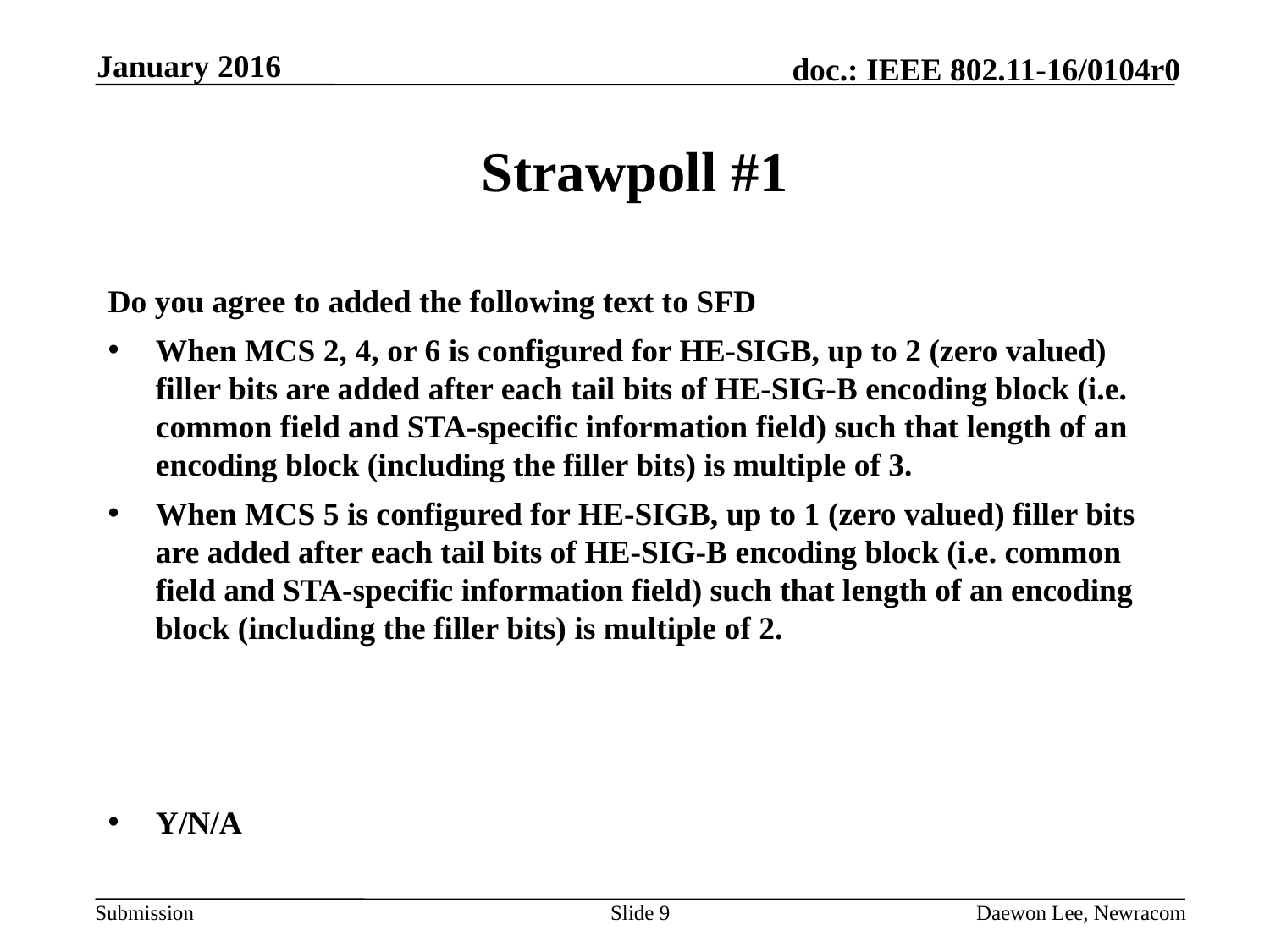

January 2016
# Strawpoll #1
Do you agree to added the following text to SFD
When MCS 2, 4, or 6 is configured for HE-SIGB, up to 2 (zero valued) filler bits are added after each tail bits of HE-SIG-B encoding block (i.e. common field and STA-specific information field) such that length of an encoding block (including the filler bits) is multiple of 3.
When MCS 5 is configured for HE-SIGB, up to 1 (zero valued) filler bits are added after each tail bits of HE-SIG-B encoding block (i.e. common field and STA-specific information field) such that length of an encoding block (including the filler bits) is multiple of 2.

Y/N/A

Y/N/A

Slide 9
Daewon Lee, Newracom